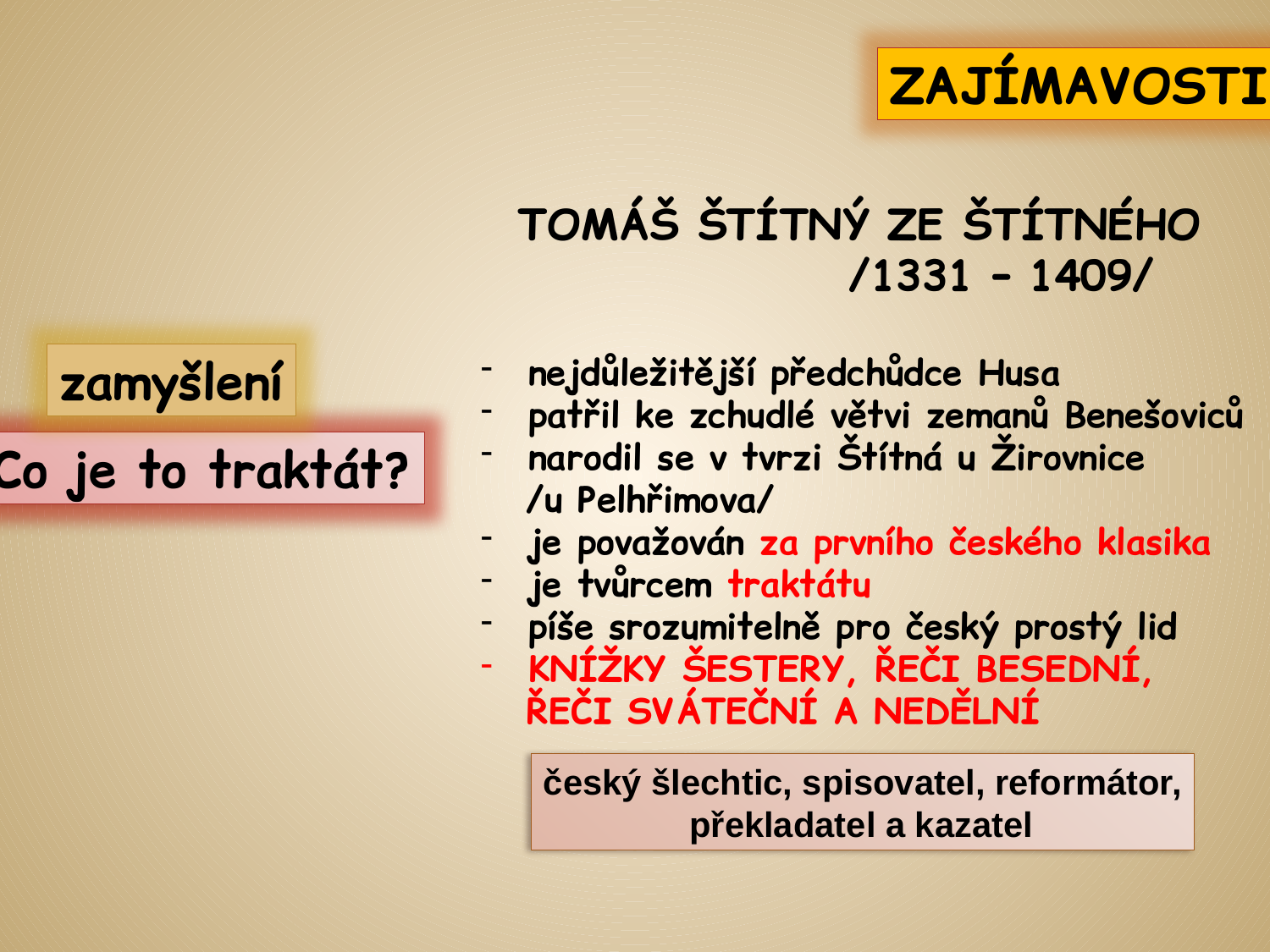

ZAJÍMAVOSTI
  TOMÁŠ ŠTÍTNÝ ZE ŠTÍTNÉHO
                    /1331 – 1409/

nejdůležitější předchůdce Husa
patřil ke zchudlé větvi zemanů Benešoviců
narodil se v tvrzi Štítná u Žirovnice
   /u Pelhřimova/
je považován za prvního českého klasika
je tvůrcem traktátu
píše srozumitelně pro český prostý lid
KNÍŽKY ŠESTERY, ŘEČI BESEDNÍ,
   ŘEČI SVÁTEČNÍ A NEDĚLNÍ
zamyšlení
Co je to traktát?
český šlechtic, spisovatel, reformátor,
               překladatel a kazatel